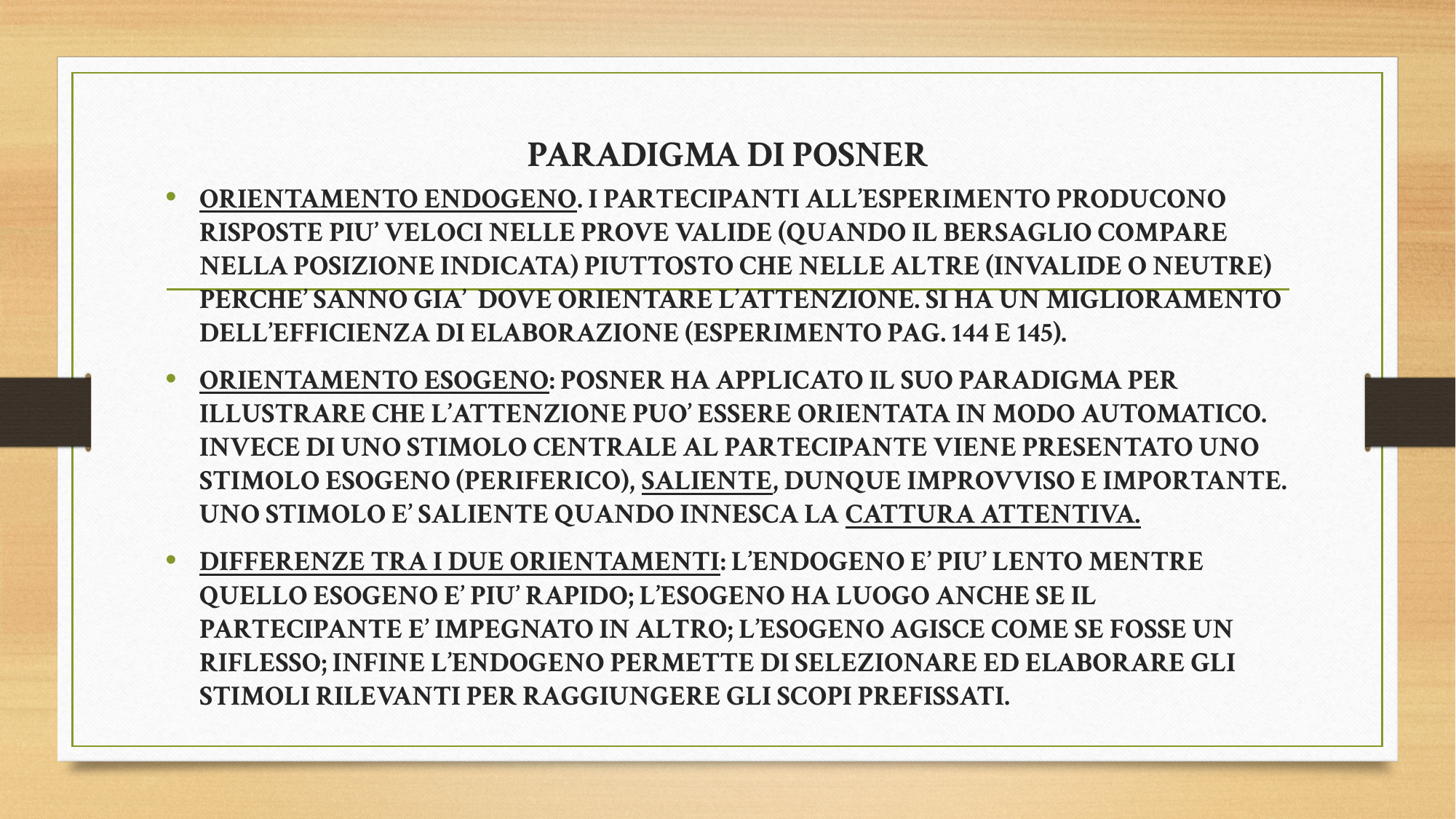

# PARADIGMA DI POSNER
ORIENTAMENTO ENDOGENO. I PARTECIPANTI ALL’ESPERIMENTO PRODUCONO RISPOSTE PIU’ VELOCI NELLE PROVE VALIDE (QUANDO IL BERSAGLIO COMPARE NELLA POSIZIONE INDICATA) PIUTTOSTO CHE NELLE ALTRE (INVALIDE O NEUTRE) PERCHE’ SANNO GIA’  DOVE ORIENTARE L’ATTENZIONE. SI HA UN MIGLIORAMENTO DELL’EFFICIENZA DI ELABORAZIONE (ESPERIMENTO PAG. 144 E 145).
ORIENTAMENTO ESOGENO: POSNER HA APPLICATO IL SUO PARADIGMA PER ILLUSTRARE CHE L’ATTENZIONE PUO’ ESSERE ORIENTATA IN MODO AUTOMATICO. INVECE DI UNO STIMOLO CENTRALE AL PARTECIPANTE VIENE PRESENTATO UNO STIMOLO ESOGENO (PERIFERICO), SALIENTE, DUNQUE IMPROVVISO E IMPORTANTE. UNO STIMOLO E’ SALIENTE QUANDO INNESCA LA CATTURA ATTENTIVA.
DIFFERENZE TRA I DUE ORIENTAMENTI: L’ENDOGENO E’ PIU’ LENTO MENTRE QUELLO ESOGENO E’ PIU’ RAPIDO; L’ESOGENO HA LUOGO ANCHE SE IL PARTECIPANTE E’ IMPEGNATO IN ALTRO; L’ESOGENO AGISCE COME SE FOSSE UN RIFLESSO; INFINE L’ENDOGENO PERMETTE DI SELEZIONARE ED ELABORARE GLI STIMOLI RILEVANTI PER RAGGIUNGERE GLI SCOPI PREFISSATI.